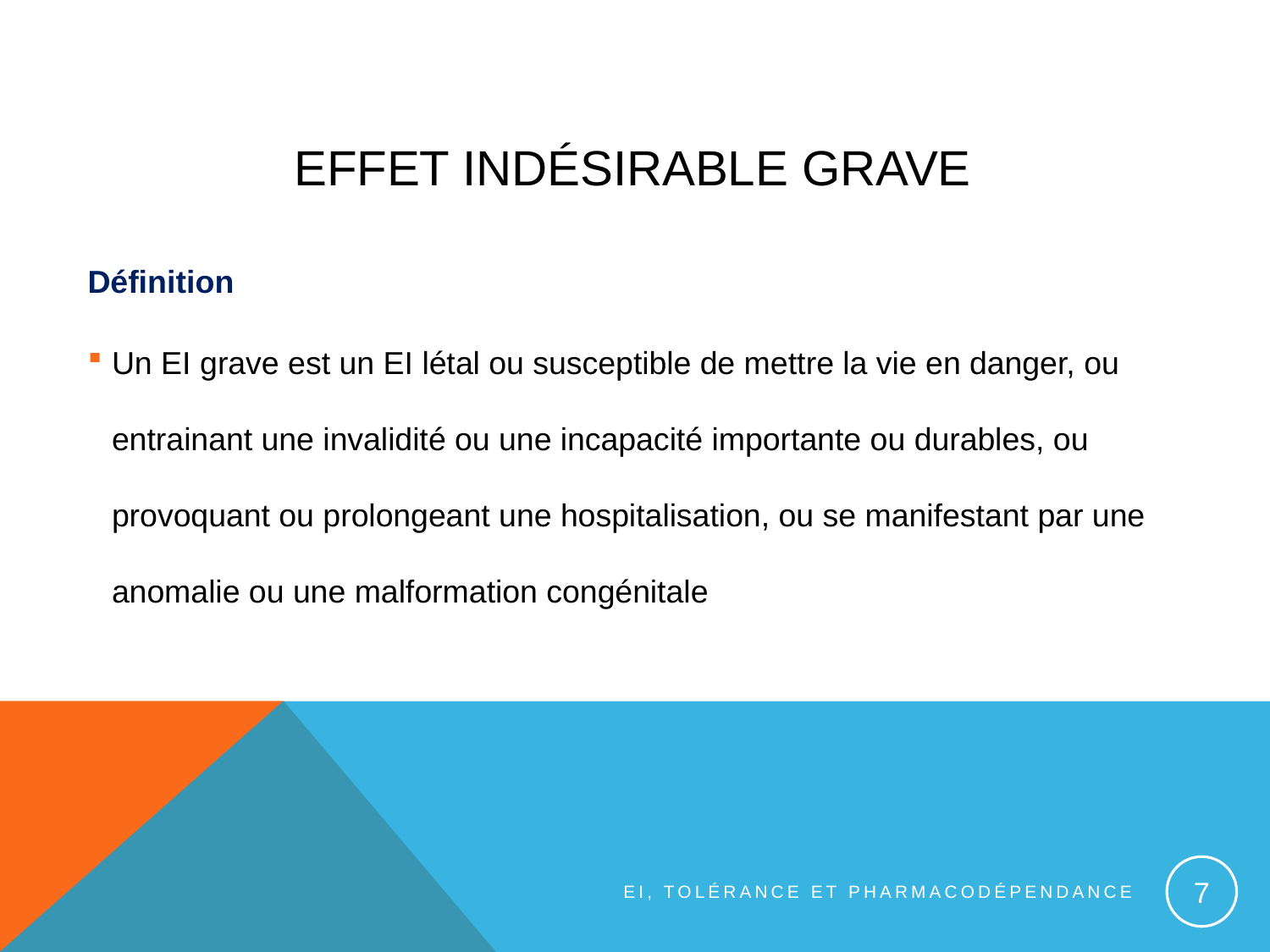

# EFFET INDÉSIRABLE GRAVE
Définition
Un EI grave est un EI létal ou susceptible de mettre la vie en danger, ou entrainant une invalidité ou une incapacité importante ou durables, ou provoquant ou prolongeant une hospitalisation, ou se manifestant par une anomalie ou une malformation congénitale
7
EI, tolérance et pharmacodépendance